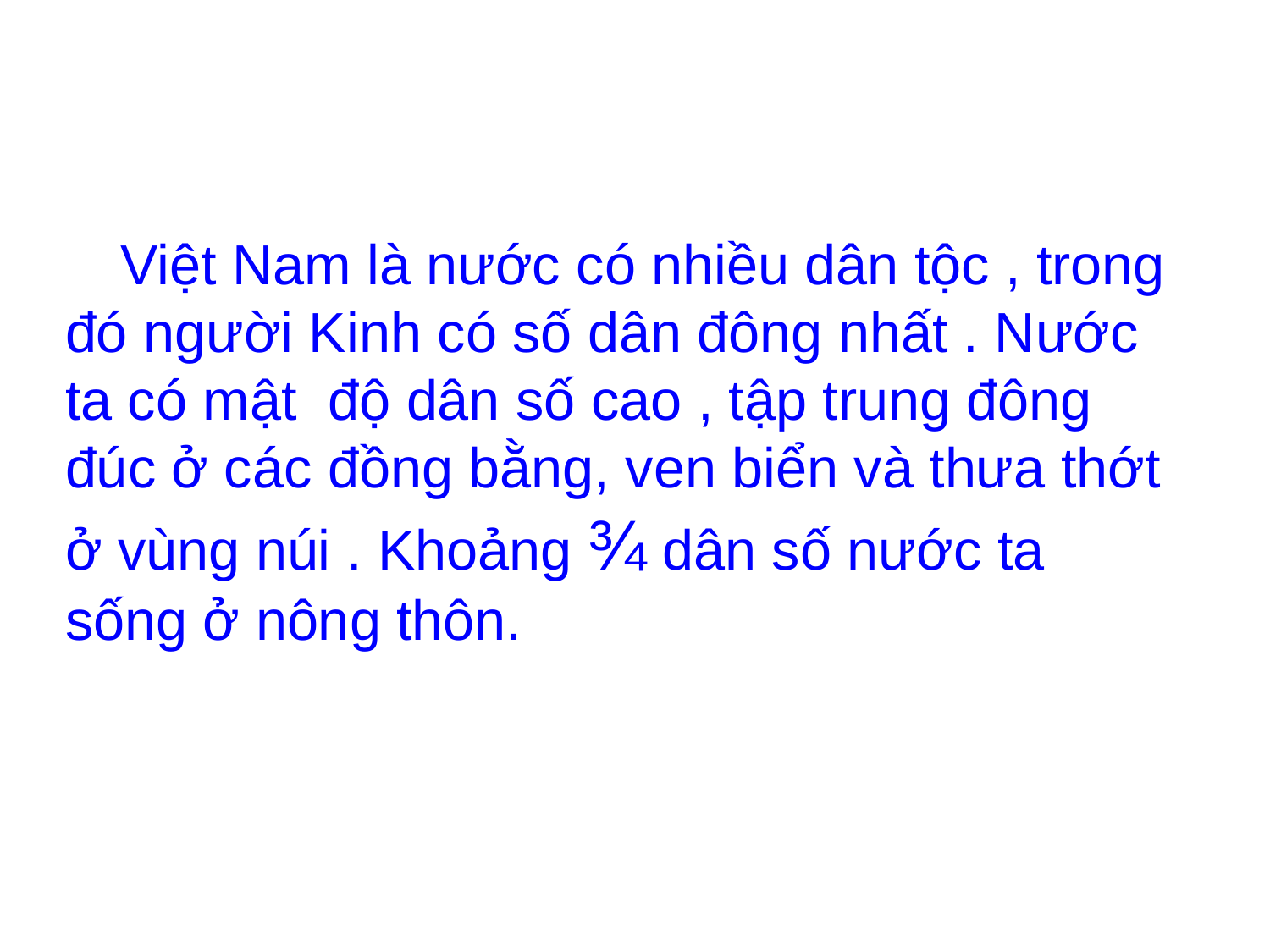

Việt Nam là nước có nhiều dân tộc , trong đó người Kinh có số dân đông nhất . Nước ta có mật  độ dân số cao , tập trung đông đúc ở các đồng bằng, ven biển và thưa thớt ở vùng núi . Khoảng ¾ dân số nước ta sống ở nông thôn.